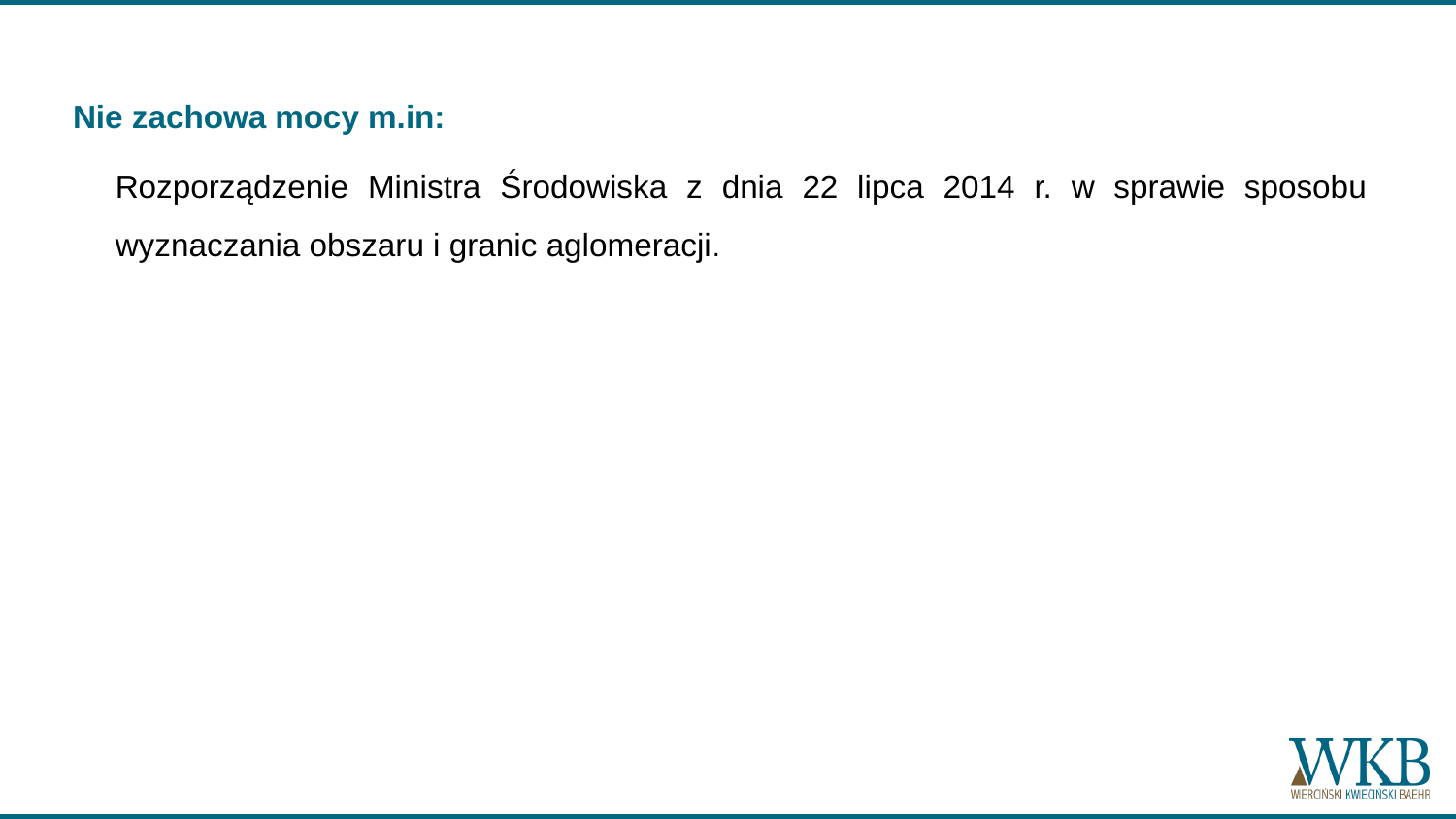

#
Nie zachowa mocy m.in:
Rozporządzenie Ministra Środowiska z dnia 22 lipca 2014 r. w sprawie sposobu wyznaczania obszaru i granic aglomeracji.